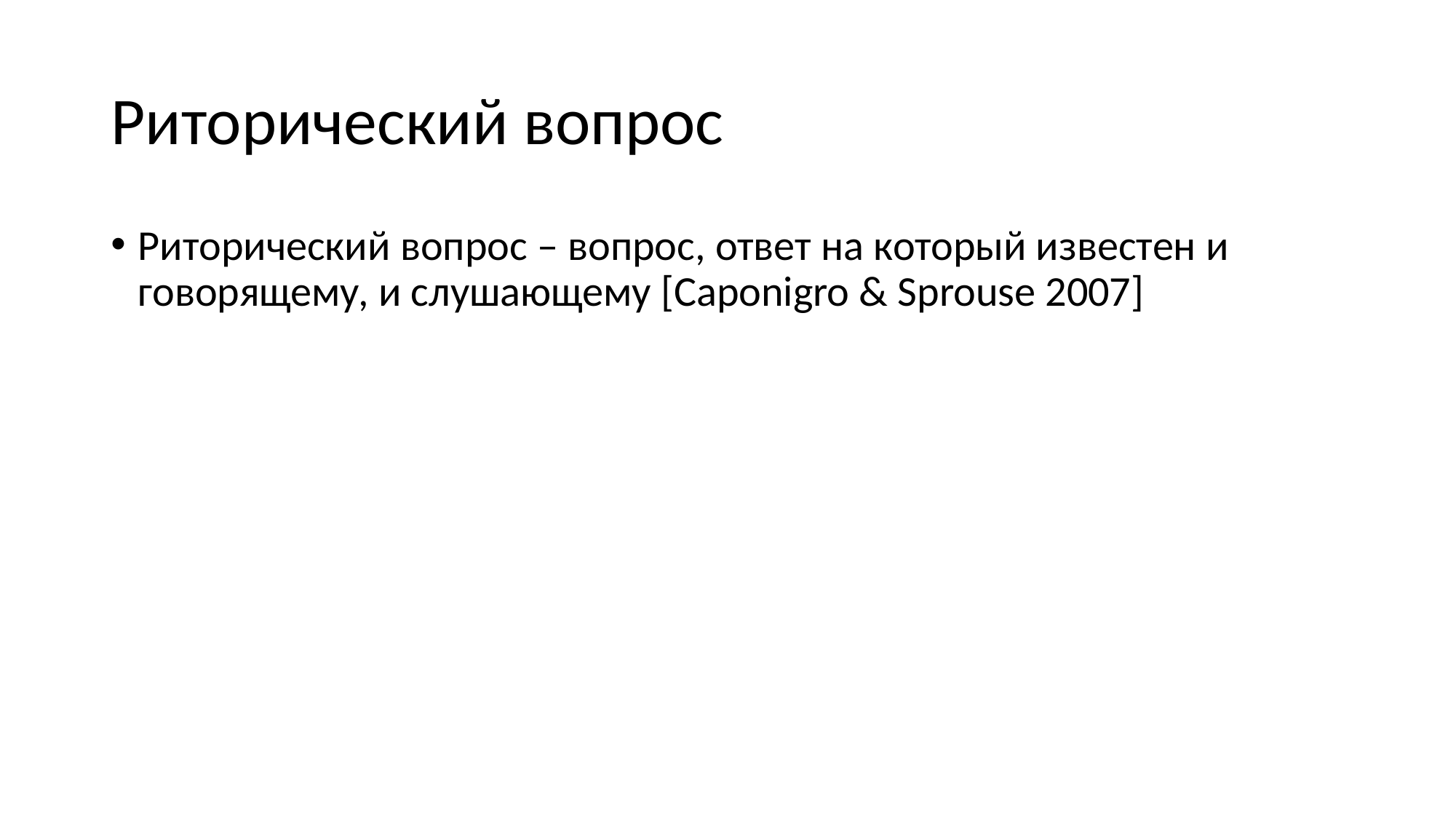

# Риторический вопрос
Риторический вопрос – вопрос, ответ на который известен и говорящему, и слушающему [Caponigro & Sprouse 2007]